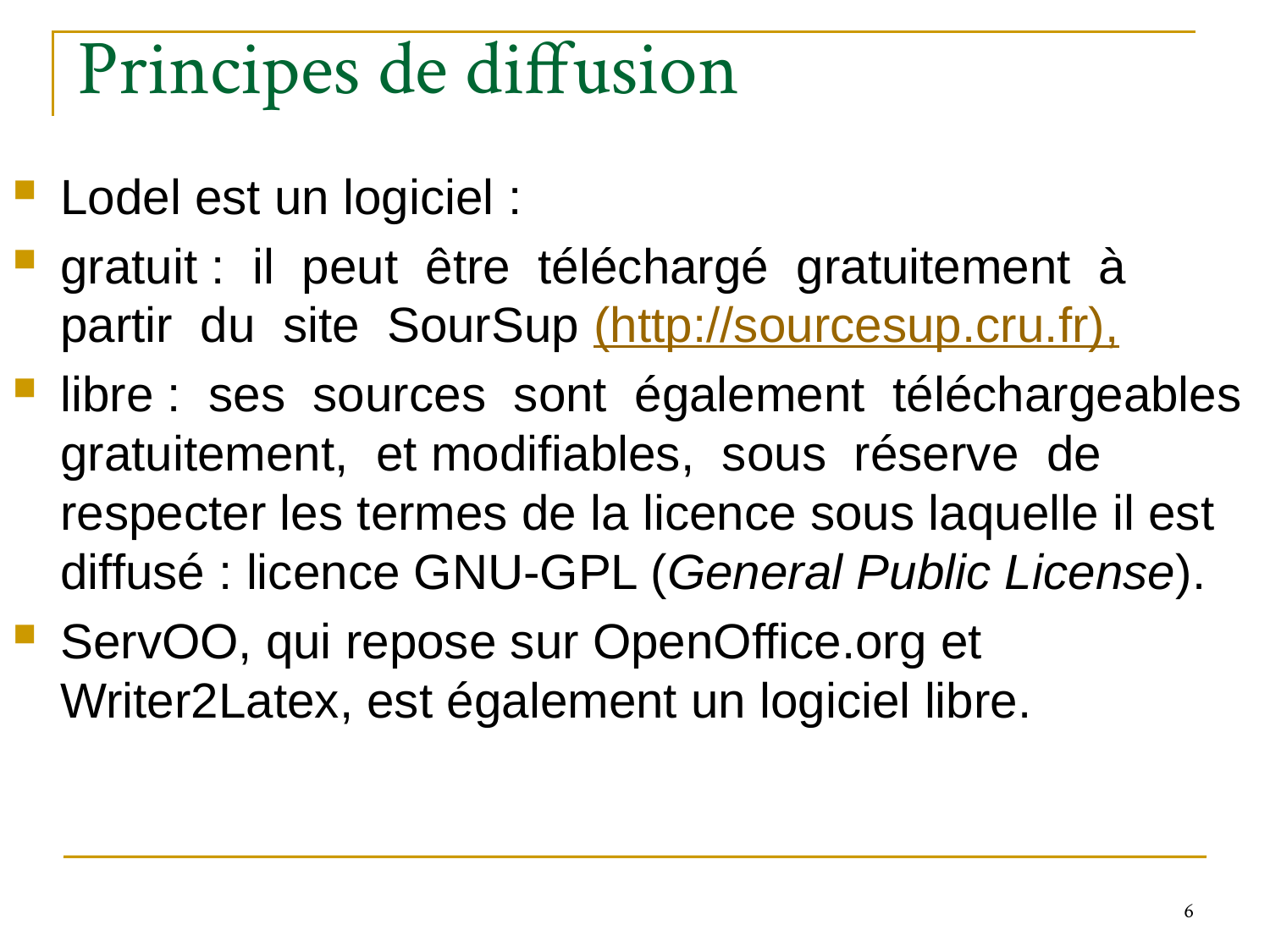

# Principes de diffusion
Lodel est un logiciel :
gratuit :  il  peut  être  téléchargé  gratuitement  à  partir  du  site  SourSup (http://sourcesup.cru.fr),
libre :  ses  sources  sont  également  téléchargeables  gratuitement,  et modifiables,  sous  réserve  de respecter les termes de la licence sous laquelle il est diffusé : licence GNU-GPL (General Public License).
ServOO, qui repose sur OpenOffice.org et Writer2Latex, est également un logiciel libre.
6